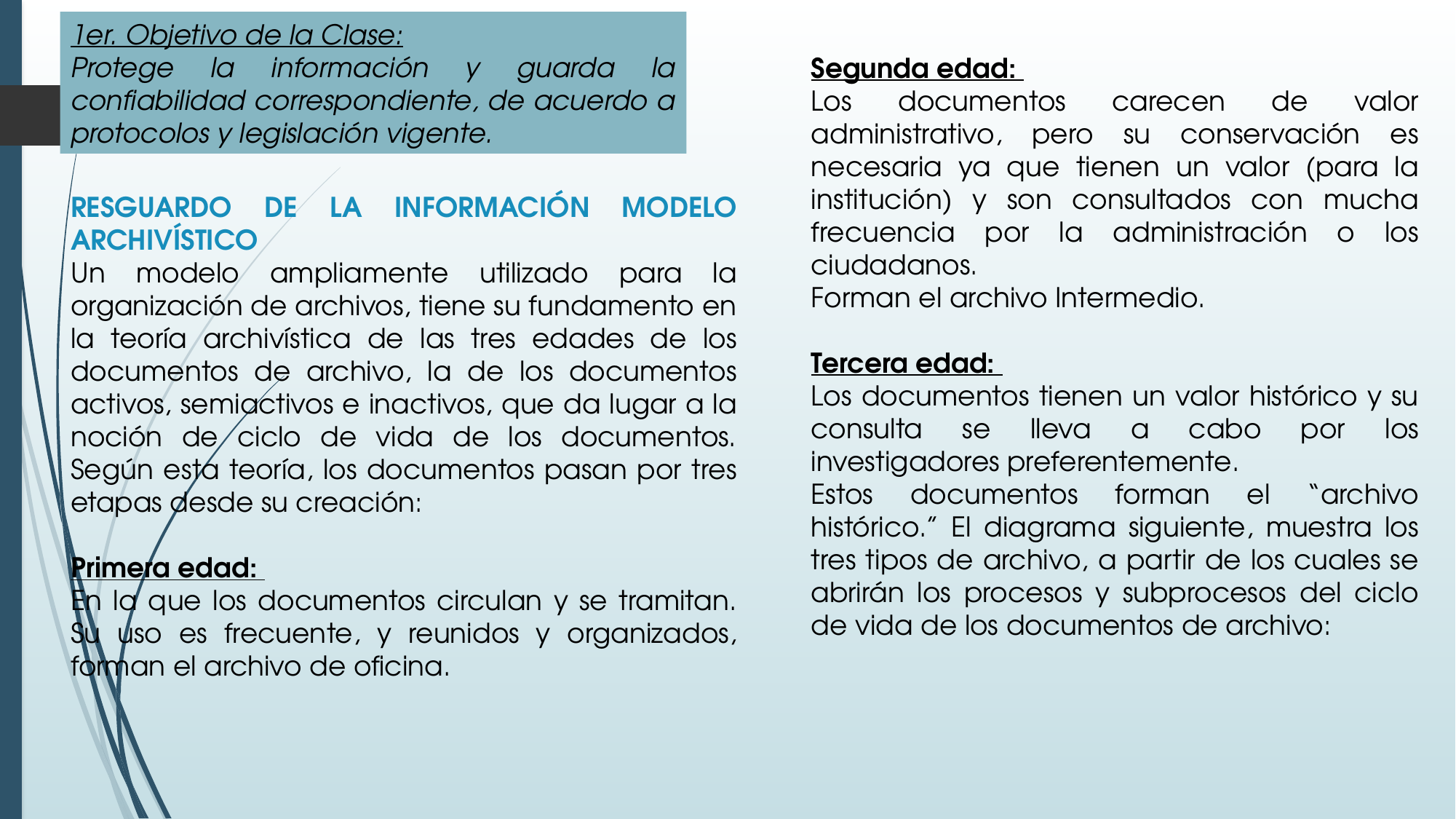

1er. Objetivo de la Clase:
Protege la información y guarda la confiabilidad correspondiente, de acuerdo a protocolos y legislación vigente.
Segunda edad:
Los documentos carecen de valor administrativo, pero su conservación es necesaria ya que tienen un valor (para la institución) y son consultados con mucha frecuencia por la administración o los ciudadanos.
Forman el archivo Intermedio.

Tercera edad:
Los documentos tienen un valor histórico y su consulta se lleva a cabo por los investigadores preferentemente.
Estos documentos forman el “archivo histórico.” El diagrama siguiente, muestra los tres tipos de archivo, a partir de los cuales se abrirán los procesos y subprocesos del ciclo de vida de los documentos de archivo:
RESGUARDO DE LA INFORMACIÓN MODELO ARCHIVÍSTICO
Un modelo ampliamente utilizado para la organización de archivos, tiene su fundamento en la teoría archivística de las tres edades de los documentos de archivo, la de los documentos activos, semiactivos e inactivos, que da lugar a la noción de ciclo de vida de los documentos. Según esta teoría, los documentos pasan por tres etapas desde su creación:

Primera edad:
En la que los documentos circulan y se tramitan. Su uso es frecuente, y reunidos y organizados, forman el archivo de oficina.